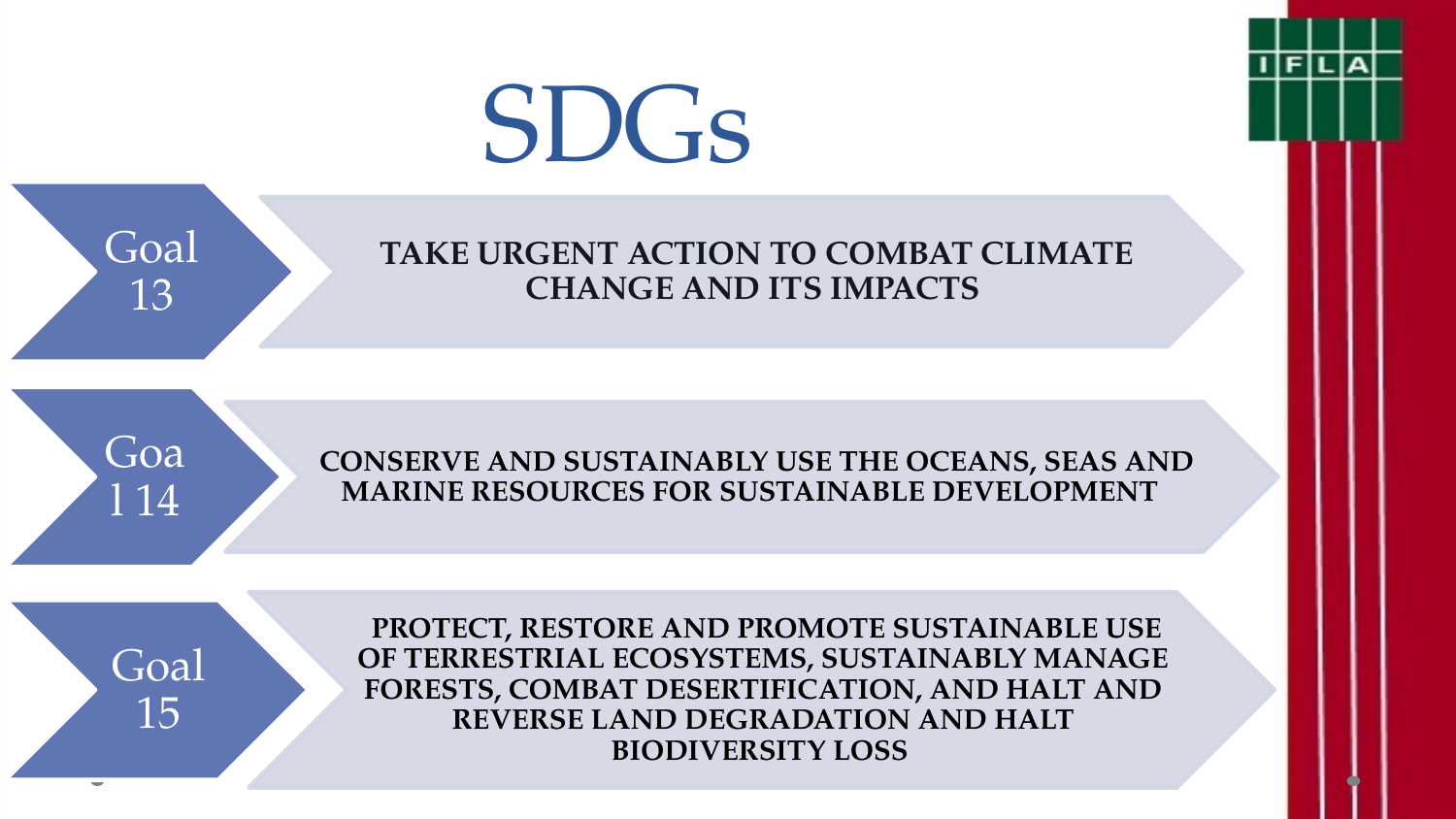

# SDGs
Goal 13
 TAKE URGENT ACTION TO COMBAT CLIMATE CHANGE AND ITS IMPACTS
Goal 14
 CONSERVE AND SUSTAINABLY USE THE OCEANS, SEAS AND MARINE RESOURCES FOR SUSTAINABLE DEVELOPMENT
Goal 15
 PROTECT, RESTORE AND PROMOTE SUSTAINABLE USE OF TERRESTRIAL ECOSYSTEMS, SUSTAINABLY MANAGE FORESTS, COMBAT DESERTIFICATION, AND HALT AND REVERSE LAND DEGRADATION AND HALT BIODIVERSITY LOSS